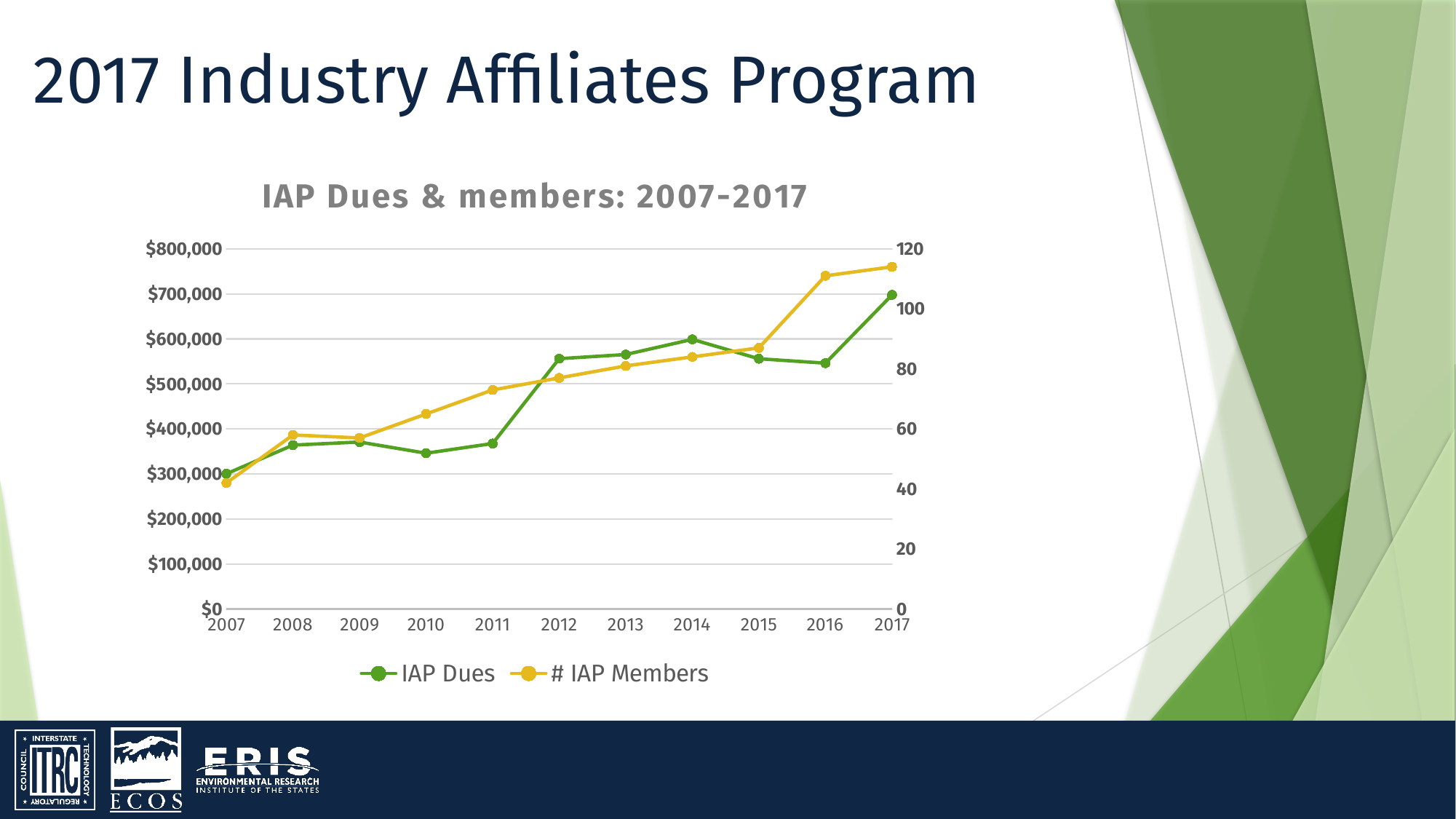

2017 Industry Affiliates Program

### Chart: IAP Dues & members: 2007-2017

| Category | IAP Dues | # IAP Members |
|---|---|---|
| 2007 | 300500.0 | 42.0 |
| 2008 | 364128.0 | 58.0 |
| 2009 | 370875.0 | 57.0 |
| 2010 | 346125.0 | 65.0 |
| 2011 | 367625.0 | 73.0 |
| 2012 | 556000.0 | 77.0 |
| 2013 | 565250.0 | 81.0 |
| 2014 | 598875.0 | 84.0 |
| 2015 | 555875.0 | 87.0 |
| 2016 | 546113.0 | 111.0 |
| 2017 | 697576.0 | 114.0 |